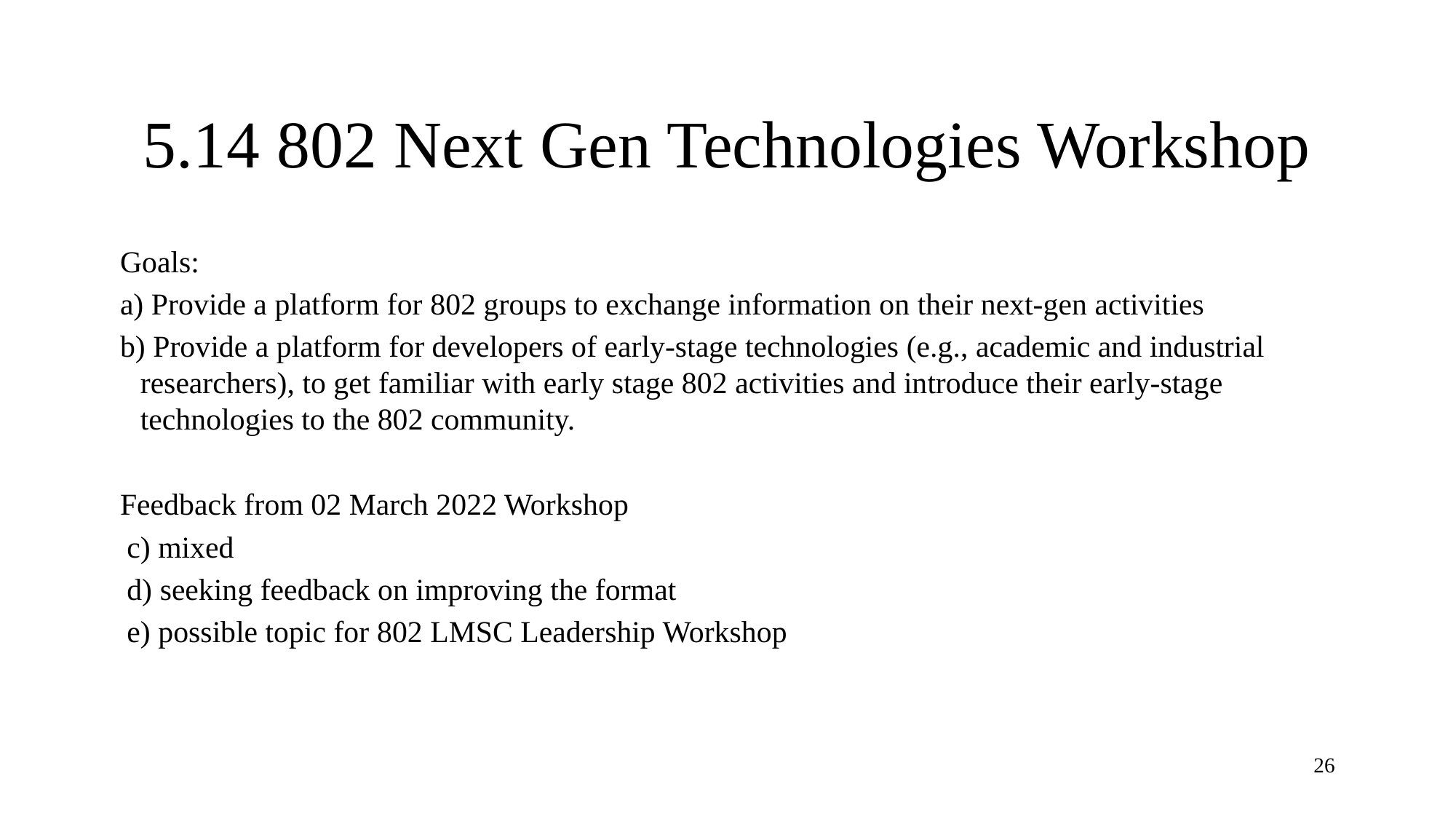

# 5.14 802 Next Gen Technologies Workshop
Goals:
 Provide a platform for 802 groups to exchange information on their next-gen activities
 Provide a platform for developers of early-stage technologies (e.g., academic and industrial researchers), to get familiar with early stage 802 activities and introduce their early-stage technologies to the 802 community.

Feedback from 02 March 2022 Workshop
 mixed
 seeking feedback on improving the format
 possible topic for 802 LMSC Leadership Workshop
26